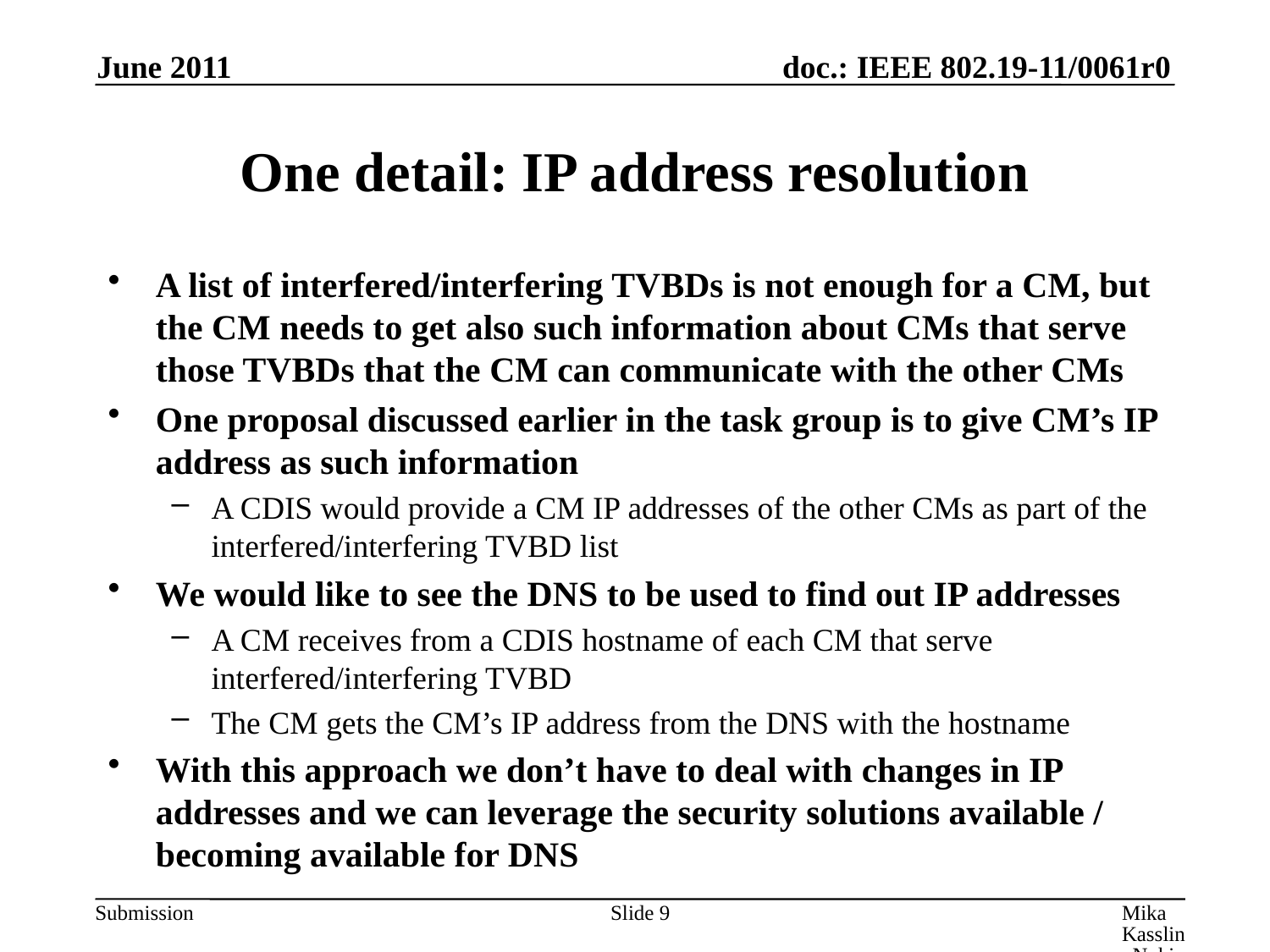

June 2011
# One detail: IP address resolution
A list of interfered/interfering TVBDs is not enough for a CM, but the CM needs to get also such information about CMs that serve those TVBDs that the CM can communicate with the other CMs
One proposal discussed earlier in the task group is to give CM’s IP address as such information
A CDIS would provide a CM IP addresses of the other CMs as part of the interfered/interfering TVBD list
We would like to see the DNS to be used to find out IP addresses
A CM receives from a CDIS hostname of each CM that serve interfered/interfering TVBD
The CM gets the CM’s IP address from the DNS with the hostname
With this approach we don’t have to deal with changes in IP addresses and we can leverage the security solutions available / becoming available for DNS
Slide 9
Mika Kasslin, Nokia